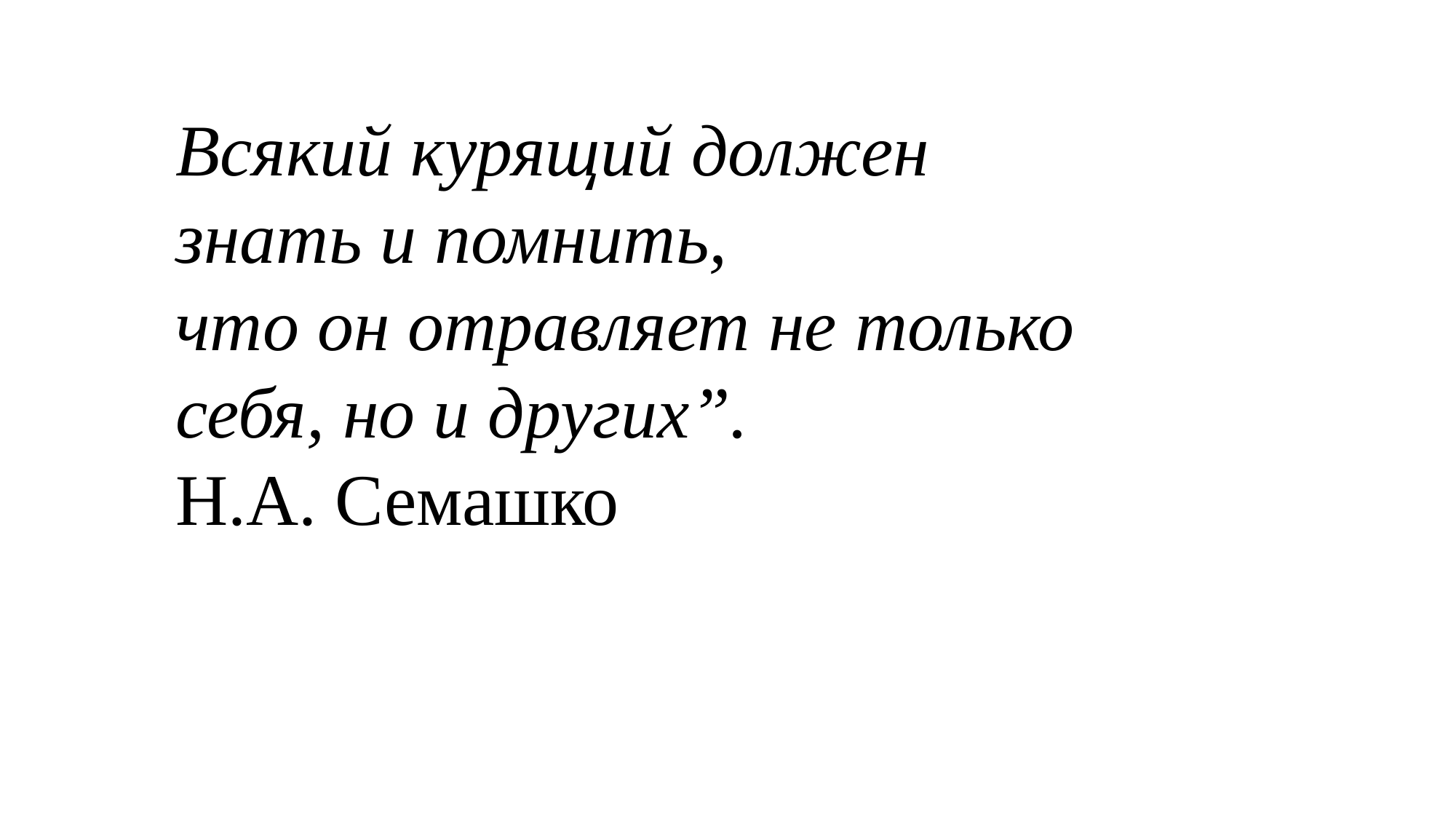

Всякий курящий должен знать и помнить,
что он отравляет не только себя, но и других”.
Н.А. Семашко